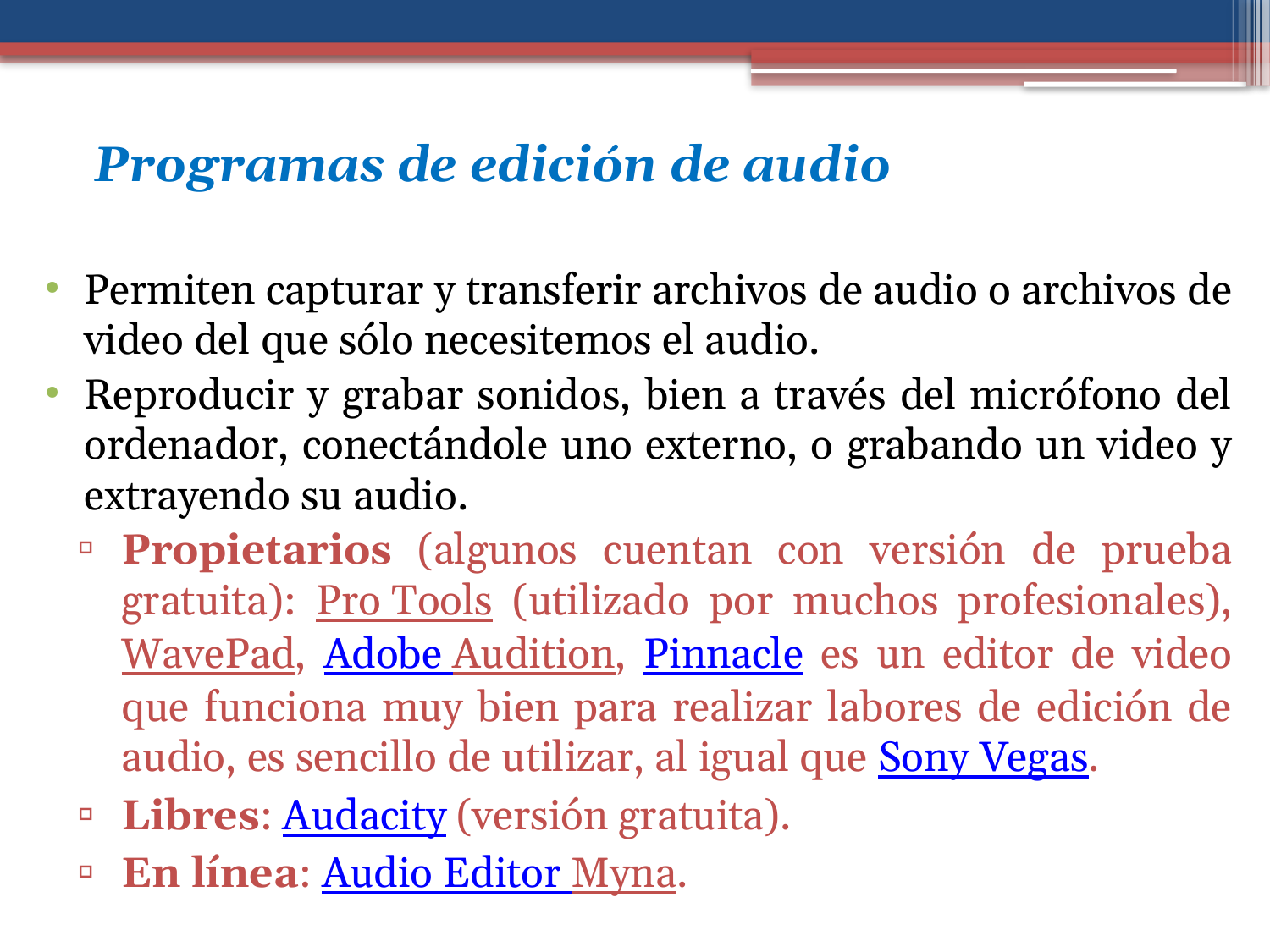

# Programas de edición de audio
Permiten capturar y transferir archivos de audio o archivos de video del que sólo necesitemos el audio.
Reproducir y grabar sonidos, bien a través del micrófono del ordenador, conectándole uno externo, o grabando un video y extrayendo su audio.
Propietarios (algunos cuentan con versión de prueba gratuita): Pro Tools (utilizado por muchos profesionales), WavePad, Adobe Audition, Pinnacle es un editor de video que funciona muy bien para realizar labores de edición de audio, es sencillo de utilizar, al igual que Sony Vegas.
Libres: Audacity (versión gratuita).
En línea: Audio Editor Myna.